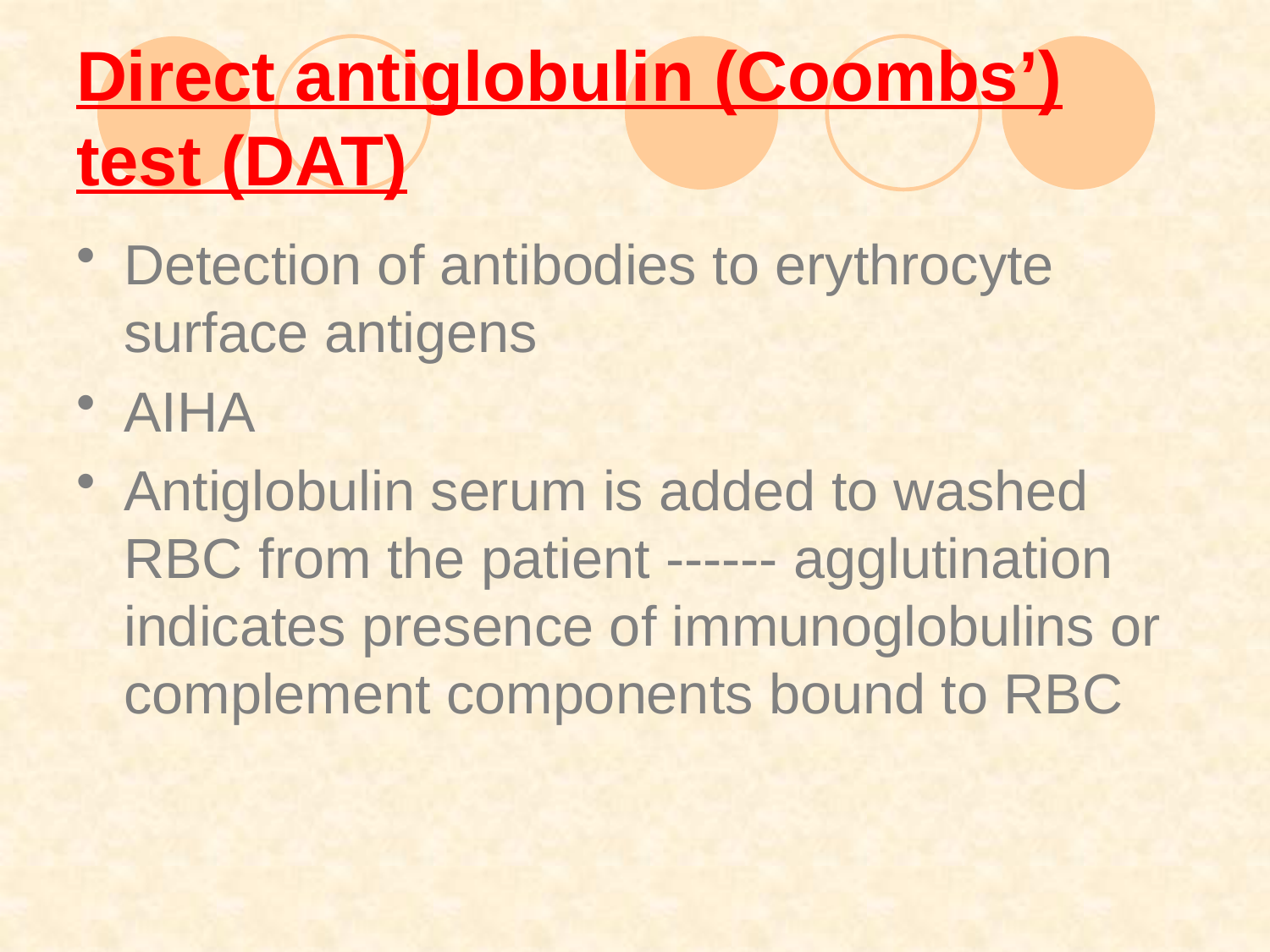

# Direct antiglobulin (Coombs’) test (DAT)
Detection of antibodies to erythrocyte surface antigens
AIHA
Antiglobulin serum is added to washed RBC from the patient ------ agglutination indicates presence of immunoglobulins or complement components bound to RBC